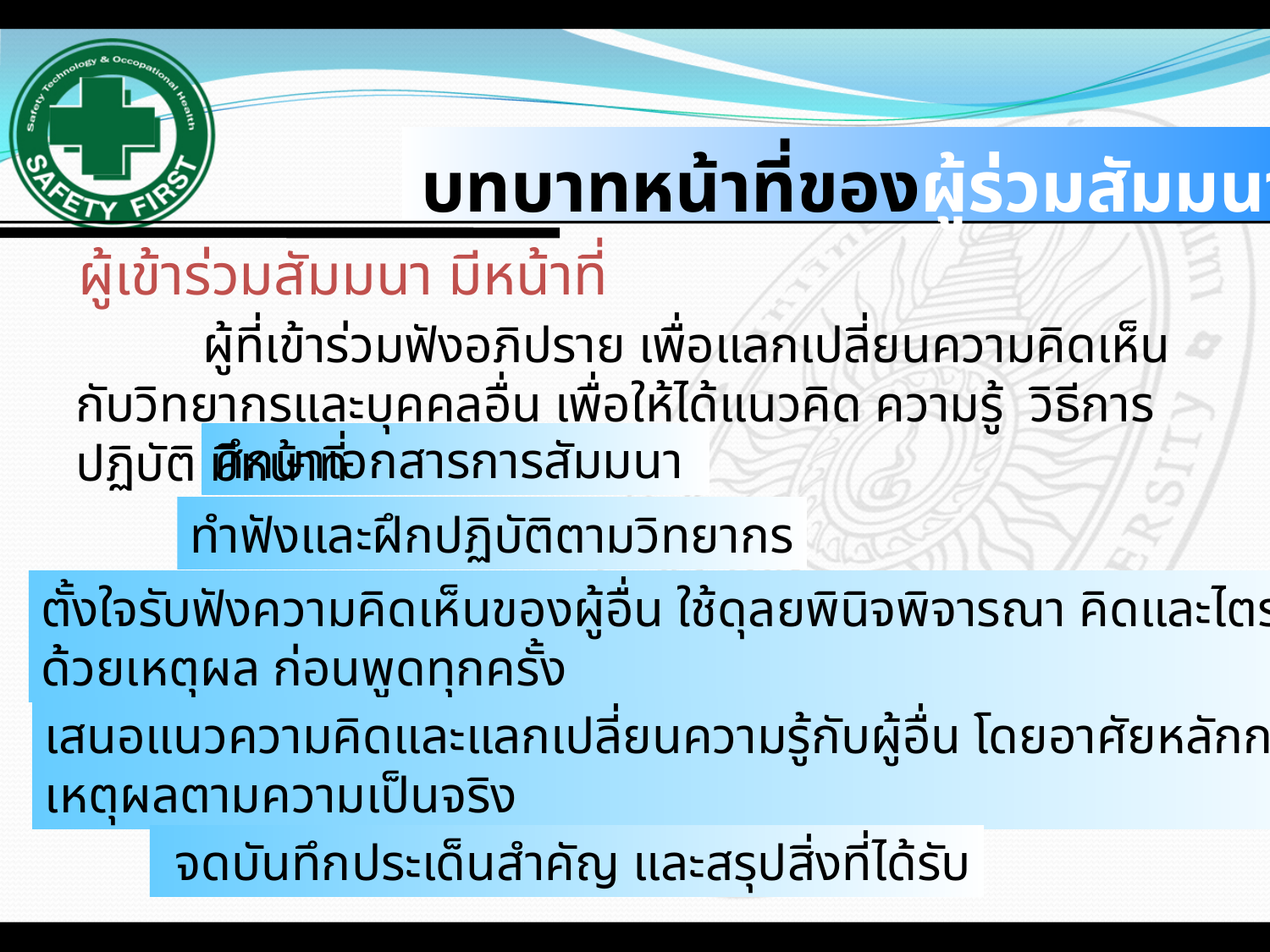

#

บทบาทหน้าที่ของผู้ร่วมสัมมนา

ผู้เข้าร่วมสัมมนา มีหน้าที่
	ผู้ที่เข้าร่วมฟังอภิปราย เพื่อแลกเปลี่ยนความคิดเห็นกับวิทยากรและบุคคลอื่น เพื่อให้ได้แนวคิด ความรู้  วิธีการปฏิบัติ มีหน้าที่
ศึกษาเอกสารการสัมมนา

ทำฟังและฝึกปฏิบัติตามวิทยากร

ตั้งใจรับฟังความคิดเห็นของผู้อื่น ใช้ดุลยพินิจพิจารณา คิดและไตร่ตรอง
ด้วยเหตุผล ก่อนพูดทุกครั้ง

เสนอแนวความคิดและแลกเปลี่ยนความรู้กับผู้อื่น โดยอาศัยหลักการและ
เหตุผลตามความเป็นจริง

 จดบันทึกประเด็นสำคัญ และสรุปสิ่งที่ได้รับ